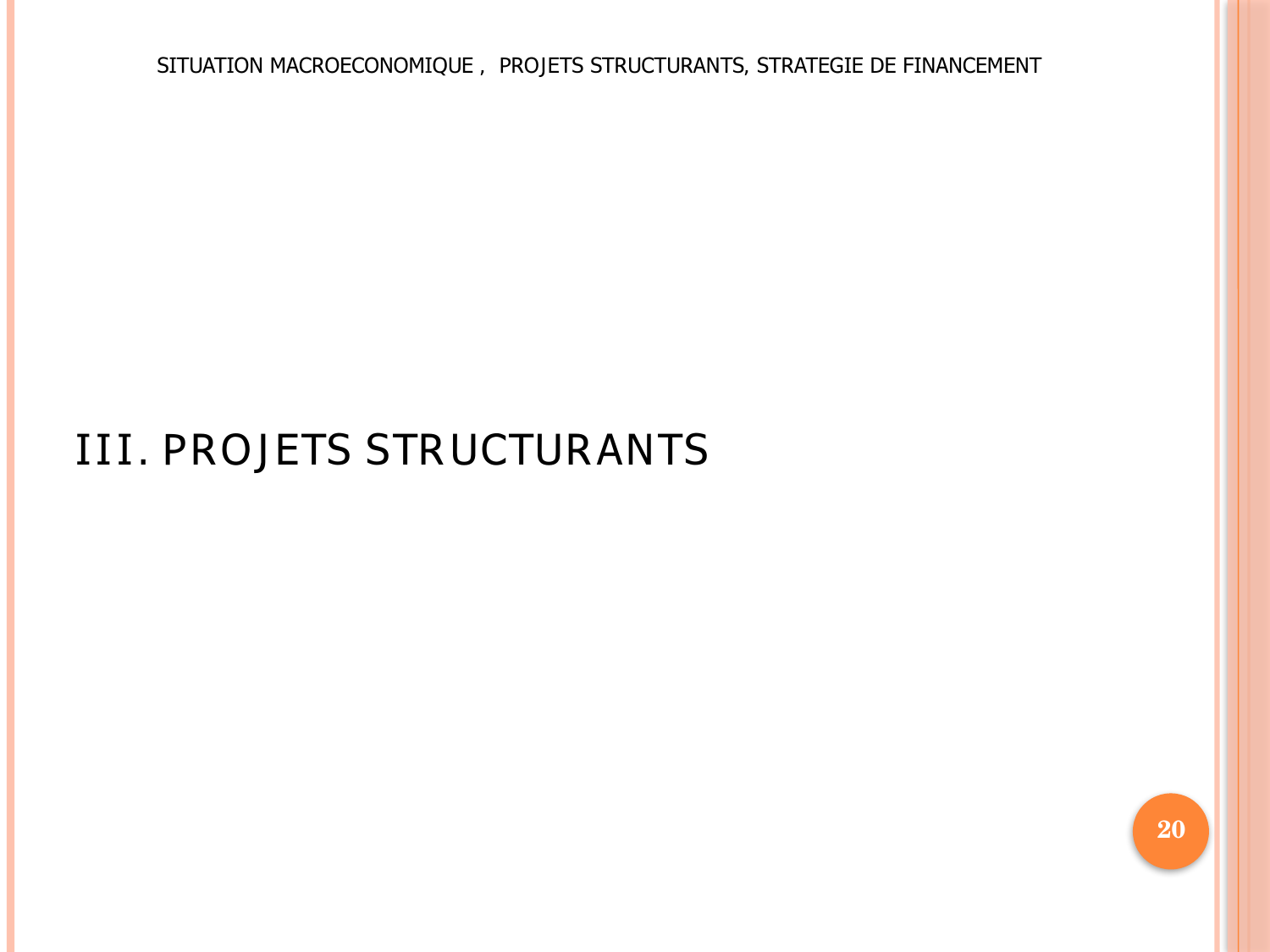

SITUATION MACROECONOMIQUE ,  PROJETS STRUCTURANTS, STRATEGIE DE FINANCEMENT
III. PROJETS STRUCTURANTS

20